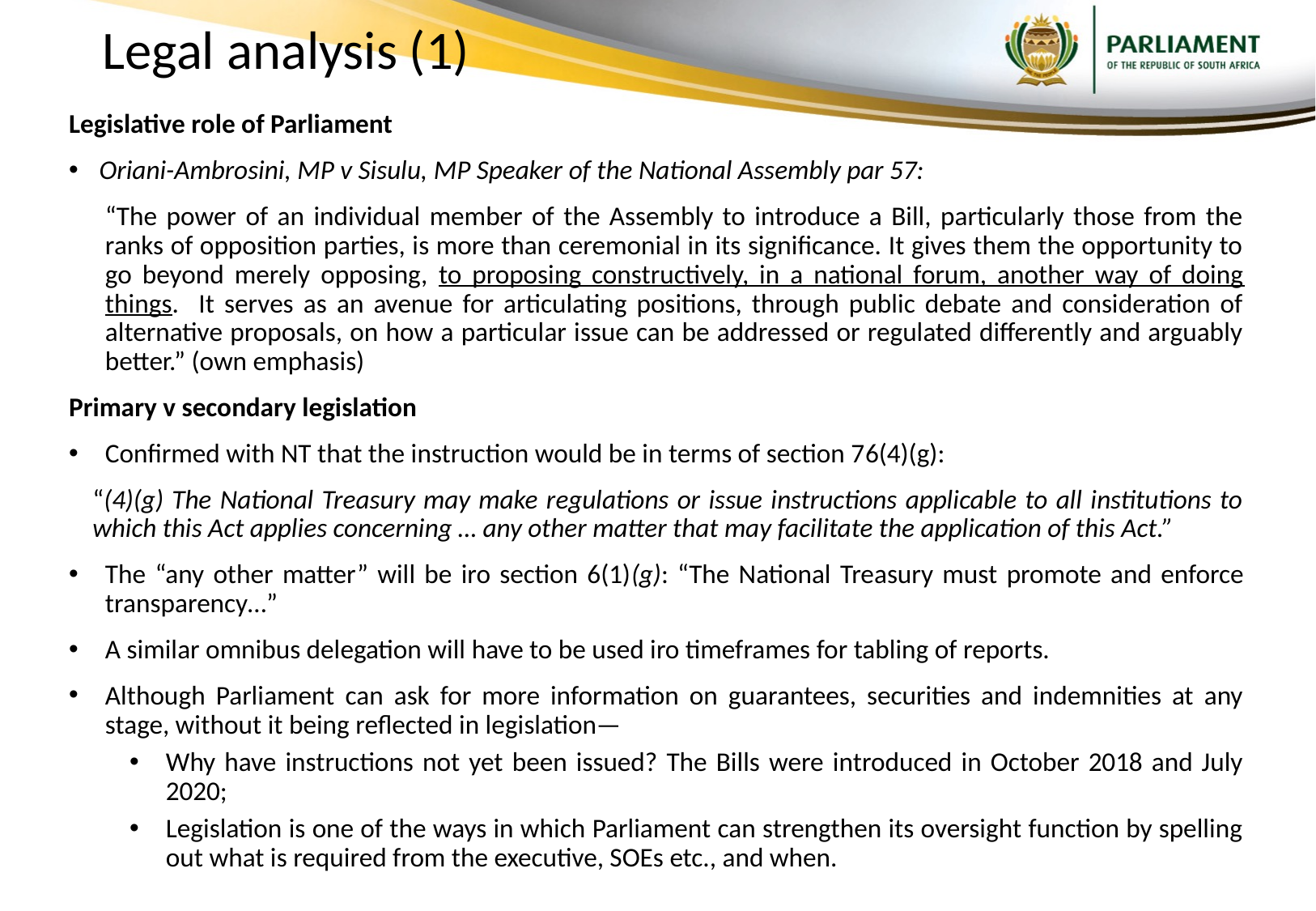

# Legal analysis (1)
Legislative role of Parliament
Oriani-Ambrosini, MP v Sisulu, MP Speaker of the National Assembly par 57:
“The power of an individual member of the Assembly to introduce a Bill, particularly those from the ranks of opposition parties, is more than ceremonial in its significance. It gives them the opportunity to go beyond merely opposing, to proposing constructively, in a national forum, another way of doing things.  It serves as an avenue for articulating positions, through public debate and consideration of alternative proposals, on how a particular issue can be addressed or regulated differently and arguably better.” (own emphasis)
Primary v secondary legislation
Confirmed with NT that the instruction would be in terms of section 76(4)(g):
“(4)(g) The National Treasury may make regulations or issue instructions applicable to all institutions to which this Act applies concerning … any other matter that may facilitate the application of this Act.”
The “any other matter” will be iro section 6(1)(g): “The National Treasury must promote and enforce transparency…”
A similar omnibus delegation will have to be used iro timeframes for tabling of reports.
Although Parliament can ask for more information on guarantees, securities and indemnities at any stage, without it being reflected in legislation—
Why have instructions not yet been issued? The Bills were introduced in October 2018 and July 2020;
Legislation is one of the ways in which Parliament can strengthen its oversight function by spelling out what is required from the executive, SOEs etc., and when.